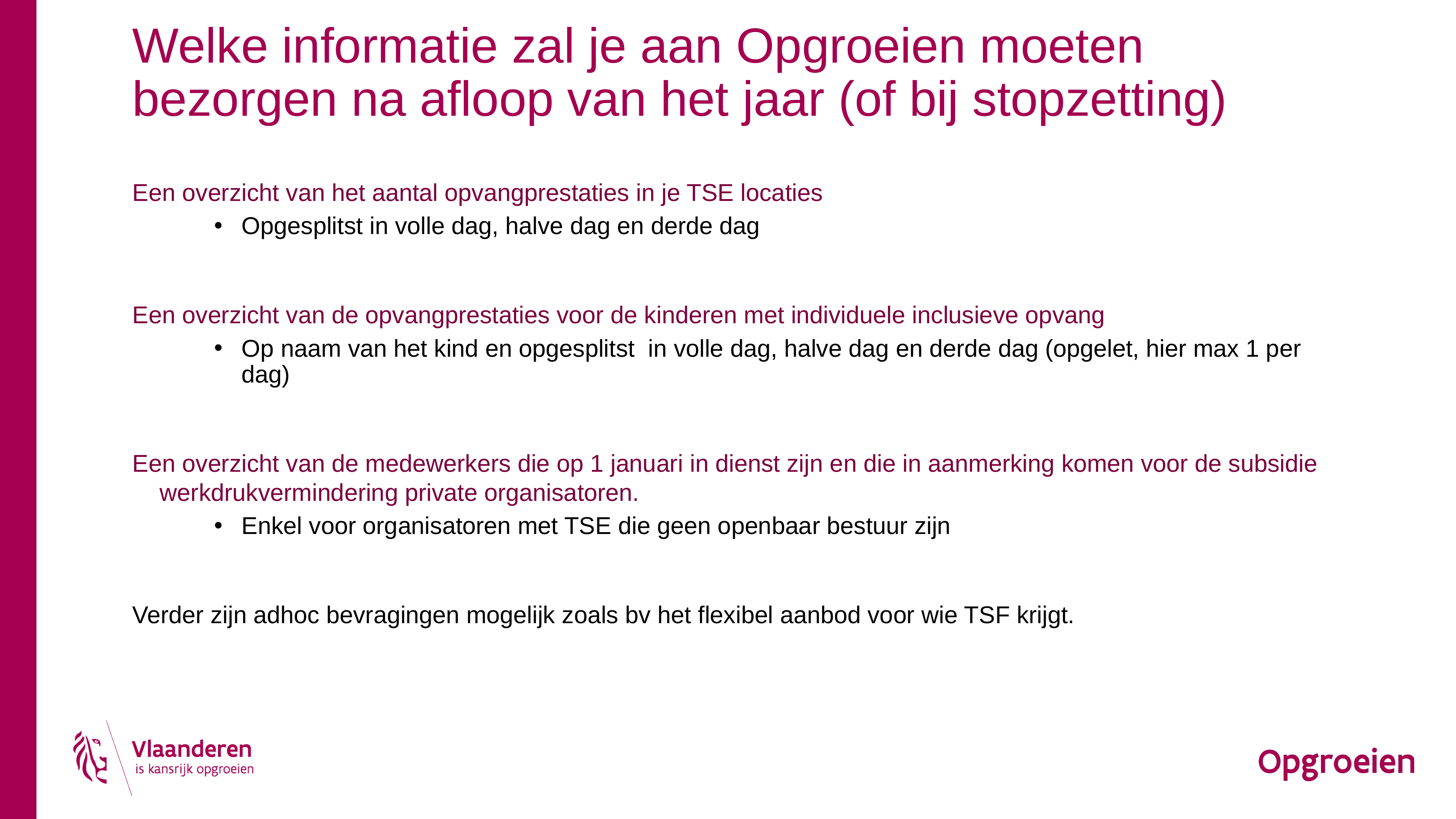

# Welke informatie zal je aan Opgroeien moeten bezorgen na afloop van het jaar (of bij stopzetting)
Een overzicht van het aantal opvangprestaties in je TSE locaties
Opgesplitst in volle dag, halve dag en derde dag

Een overzicht van de opvangprestaties voor de kinderen met individuele inclusieve opvang
Op naam van het kind en opgesplitst  in volle dag, halve dag en derde dag (opgelet, hier max 1 per dag)

Een overzicht van de medewerkers die op 1 januari in dienst zijn en die in aanmerking komen voor de subsidie werkdrukvermindering private organisatoren.
Enkel voor organisatoren met TSE die geen openbaar bestuur zijn

Verder zijn adhoc bevragingen mogelijk zoals bv het flexibel aanbod voor wie TSF krijgt.